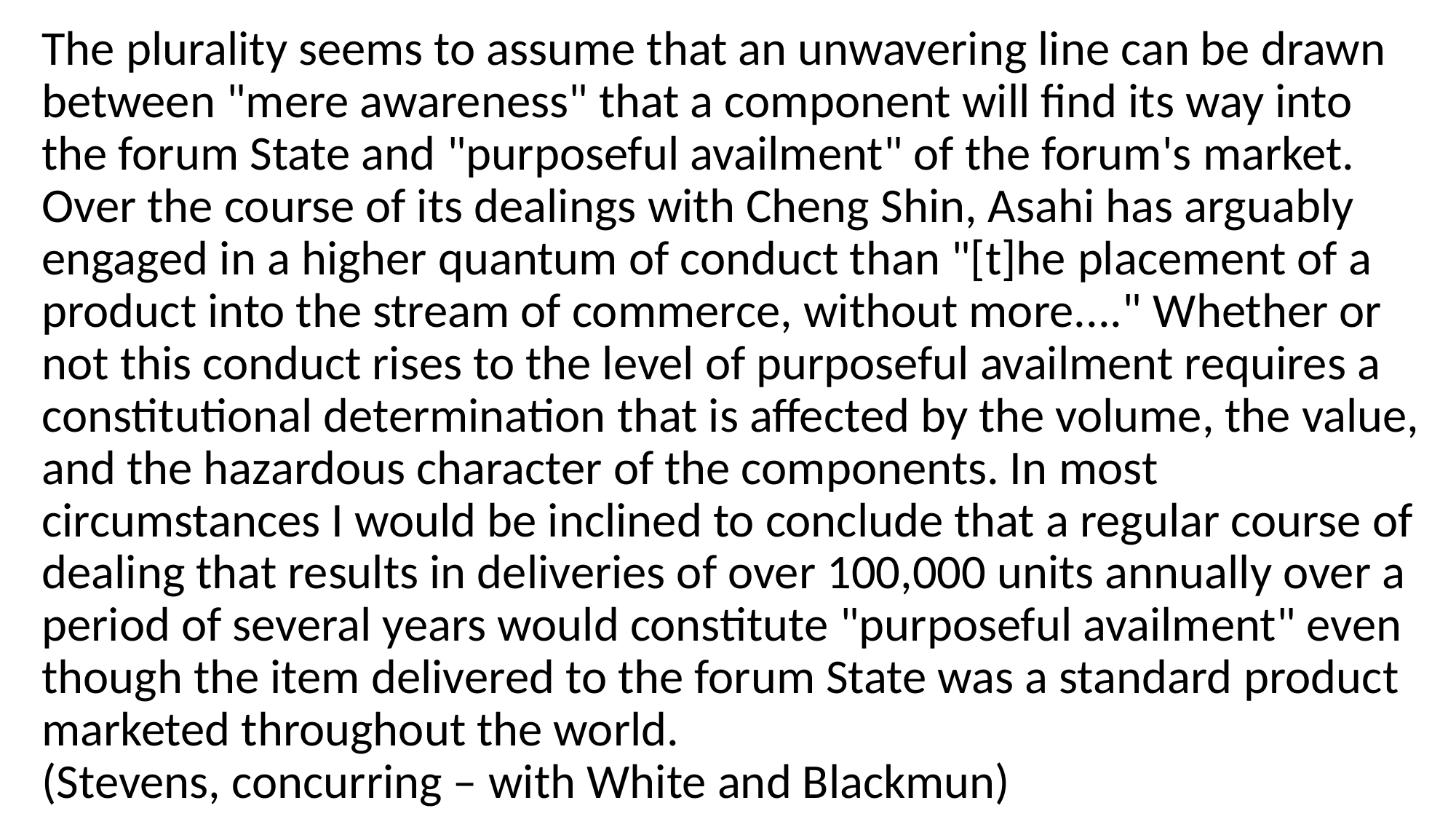

# The plurality seems to assume that an unwavering line can be drawn between "mere awareness" that a component will find its way into the forum State and "purposeful availment" of the forum's market. Over the course of its dealings with Cheng Shin, Asahi has arguably engaged in a higher quantum of conduct than "[t]he placement of a product into the stream of commerce, without more...." Whether or not this conduct rises to the level of purposeful availment requires a constitutional determination that is affected by the volume, the value, and the hazardous character of the components. In most circumstances I would be inclined to conclude that a regular course of dealing that results in deliveries of over 100,000 units annually over a period of several years would constitute "purposeful availment" even though the item delivered to the forum State was a standard product marketed throughout the world. (Stevens, concurring – with White and Blackmun)